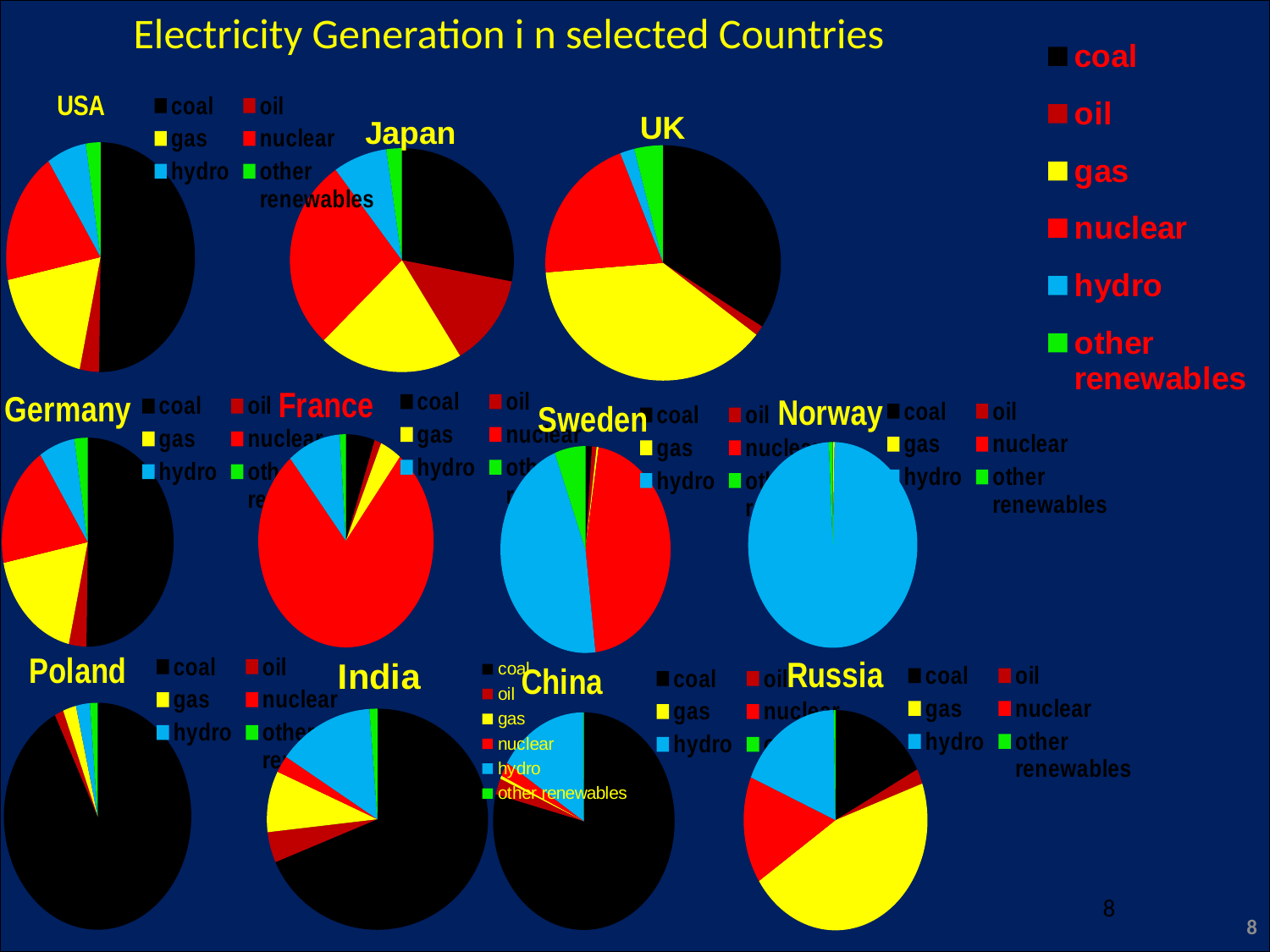

Electricity Generation i n selected Countries

### Chart: UK

| Category |  |
|---|---|
| coal | 0.34096333802718426 |
| oil | 0.013524782534879308 |
| gas | 0.38257133155567113 |
| nuclear | 0.20377805075351288 |
| hydro | 0.01970169078507156 |
| other renewables | 0.039460806343689765 |

### Chart

| Category |  |  |  |  |
|---|---|---|---|---|
| coal | 0.5025079578084506 | 0.2806156051273213 | 0.5025079578084506 | 0.2806156051273213 |
| oil | 0.03296903010389245 | 0.13243584044705653 | 0.03296903010389245 | 0.13243584044705653 |
| gas | 0.1826327537889994 | 0.20990447506645526 | 0.1826327537889994 | 0.20990447506645526 |
| nuclear | 0.1891410792757298 | 0.2764643981384919 | 0.1891410792757298 | 0.2764643981384919 |
| hydro | 0.06775522145150983 | 0.07833407418831052 | 0.06775522145150983 | 0.07833407418831052 |
| other renewables | 0.024993957571420613 | 0.0222456070323777 | 0.024993957571420613 | 0.0222456070323777 |

### Chart: Japan

| Category |  |  |
|---|---|---|
| coal | 0.2806156051273213 | 0.2806156051273213 |
| oil | 0.13243584044705653 | 0.13243584044705653 |
| gas | 0.20990447506645526 | 0.20990447506645526 |
| nuclear | 0.2764643981384919 | 0.2764643981384919 |
| hydro | 0.07833407418831052 | 0.07833407418831052 |
| other renewables | 0.0222456070323777 | 0.0222456070323777 |

### Chart

| Category |  |  |  |  |
|---|---|---|---|---|
| coal | 0.05325618622371387 | 0.2806156051273213 | 0.05325618622371387 | 0.2806156051273213 |
| oil | 0.012561027963799489 | 0.13243584044705647 | 0.012561027963799489 | 0.13243584044705647 |
| gas | 0.03990781279601588 | 0.20990447506645518 | 0.03990781279601588 | 0.20990447506645518 |
| nuclear | 0.7847887637285766 | 0.2764643981384919 | 0.7847887637285766 | 0.2764643981384919 |
| hydro | 0.09803406963749535 | 0.07833407418831052 | 0.09803406963749535 | 0.07833407418831052 |
| other renewables | 0.011452139650404721 | 0.02224560703237769 | 0.011452139650404721 | 0.02224560703237769 |

### Chart

| Category |  |  |  |  |
|---|---|---|---|---|
| coal | 0.5025079578084506 | 0.2806156051273213 | 0.49241818474932403 | 0.2806156051273213 |
| oil | 0.03296903010389245 | 0.13243584044705647 | 0.01706109946799936 | 0.13243584044705647 |
| gas | 0.1826327537889994 | 0.20990447506645518 | 0.1118781234886353 | 0.20990447506645518 |
| nuclear | 0.1891410792757298 | 0.2764643981384919 | 0.262864742866355 | 0.2764643981384919 |
| hydro | 0.06775522145150983 | 0.07833407418831052 | 0.043071094631629864 | 0.07833407418831052 |
| other renewables | 0.0249939575714206 | 0.02224560703237769 | 0.07270675479606643 | 0.02224560703237769 |

### Chart

| Category |  |  |  |  |
|---|---|---|---|---|
| coal | 0.0009630144524574977 | 0.2806156051273213 | 0.0009630144524574977 | 0.2806156051273213 |
| oil | 7.96478118573899e-05 | 0.13243584044705642 | 7.96478118573899e-05 | 0.13243584044705642 |
| gas | 0.002570452109942943 | 0.20990447506645507 | 0.002570452109942943 | 0.20990447506645507 |
| nuclear | 1.0000000000000323e-05 | 0.2764643981384919 | 1.0000000000000323e-05 | 0.2764643981384919 |
| hydro | 0.9888782691806413 | 0.07833407418831052 | 0.9888782691806413 | 0.07833407418831052 |
| other renewables | 0.0075086164451010975 | 0.022245607032377678 | 0.0075086164451010975 | 0.022245607032377678 |

### Chart

| Category |  |  |  |  |
|---|---|---|---|---|
| coal | 0.012156481563300806 | 0.2806156051273213 | 0.012156481563300806 | 0.2806156051273213 |
| oil | 0.008703939810899177 | 0.13243584044705647 | 0.008703939810899177 | 0.13243584044705647 |
| gas | 0.003692389259881176 | 0.20990447506645518 | 0.003692389259881176 | 0.20990447506645518 |
| nuclear | 0.45682744865369806 | 0.2764643981384919 | 0.45682744865369806 | 0.2764643981384919 |
| hydro | 0.45996440158047747 | 0.07833407418831052 | 0.45996440158047747 | 0.07833407418831052 |
| other renewables | 0.058655339131751985 | 0.02224560703237769 | 0.058655339131751985 | 0.02224560703237769 |

### Chart

| Category |  |  |  |  |
|---|---|---|---|---|
| coal | 0.9249949023806074 | 0.2806156051273213 | 0.9249949023806074 | 0.2806156051273213 |
| oil | 0.015197277871234134 | 0.13243584044705642 | 0.015197277871234134 | 0.13243584044705642 |
| gas | 0.02274812662486621 | 0.20990447506645507 | 0.02274812662486621 | 0.20990447506645507 |
| nuclear | 1.0000000000000323e-05 | 0.2764643981384919 | 1.0000000000000323e-05 | 0.2764643981384919 |
| hydro | 0.024073507671918105 | 0.07833407418831052 | 0.024073507671918105 | 0.07833407418831052 |
| other renewables | 0.0129861854513942 | 0.022245607032377678 | 0.0129861854513942 | 0.022245607032377678 |

### Chart

| Category |  |  |  |  |
|---|---|---|---|---|
| coal | 0.6865906291619516 | 0.2806156051273213 | 0.6865906291619516 | 0.2806156051273213 |
| oil | 0.04466404688709246 | 0.13243584044705647 | 0.04466404688709246 | 0.13243584044705647 |
| gas | 0.0893724402431331 | 0.20990447506645518 | 0.0893724402431331 | 0.20990447506645518 |
| nuclear | 0.024766787641926583 | 0.2764643981384919 | 0.024766787641926583 | 0.2764643981384919 |
| hydro | 0.14305169510801227 | 0.07833407418831052 | 0.14305169510801227 | 0.07833407418831052 |
| other renewables | 0.011554400957883735 | 0.02224560703237769 | 0.011554400957883735 | 0.02224560703237769 |

### Chart

| Category |  |  |  |  |
|---|---|---|---|---|
| coal | 0.17388672165995467 | 0.2806156051273213 | 0.17388672165995467 | 0.2806156051273213 |
| oil | 0.022262419131117234 | 0.13243584044705647 | 0.022262419131117234 | 0.13243584044705647 |
| gas | 0.460644684739894 | 0.20990447506645518 | 0.460644684739894 | 0.20990447506645518 |
| nuclear | 0.15680221931703991 | 0.2764643981384919 | 0.15680221931703991 | 0.2764643981384919 |
| hydro | 0.183198578092638 | 0.07833407418831052 | 0.183198578092638 | 0.07833407418831052 |
| other renewables | 0.0032053770593630623 | 0.02224560703237769 | 0.0032053770593630623 | 0.02224560703237769 |

### Chart

| Category |  |  |  |  |
|---|---|---|---|---|
| coal | 0.7897154686399 | 0.2806156051273213 | 0.7897154686399 | 0.2806156051273213 |
| oil | 0.024278461144211668 | 0.13243584044705647 | 0.024278461144211668 | 0.13243584044705647 |
| gas | 0.004777291946953804 | 0.20990447506645518 | 0.004777291946953804 | 0.20990447506645518 |
| nuclear | 0.021256967134345592 | 0.2764643981384919 | 0.021256967134345592 | 0.2764643981384919 |
| hydro | 0.1589695848548988 | 0.07833407418831052 | 0.1589695848548988 | 0.07833407418831052 |
| other renewables | 0.001002626689730284 | 0.02224560703237769 | 0.001002626689730284 | 0.02224560703237769 |
8
8